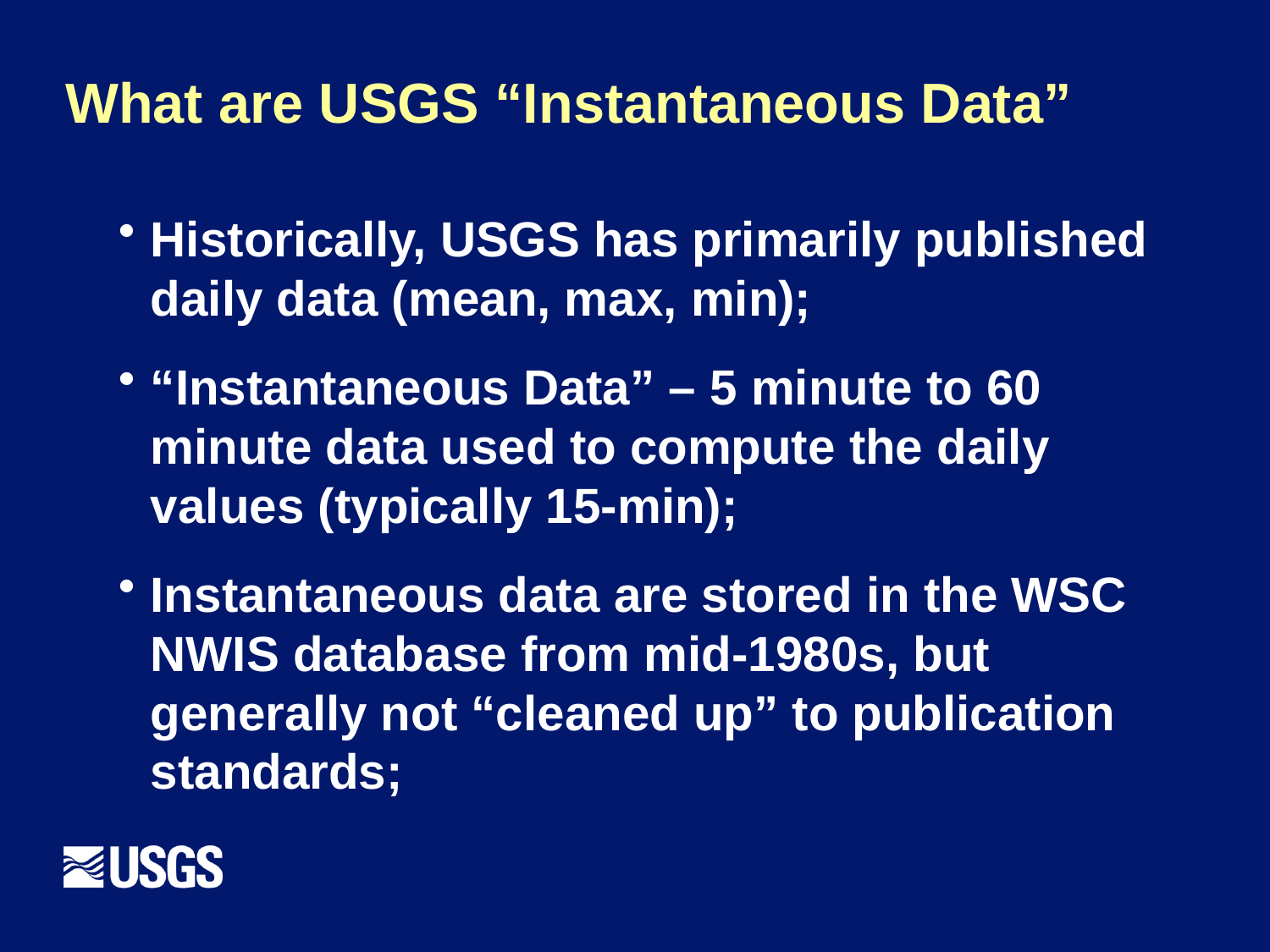

What are USGS “Instantaneous Data”

Historically, USGS has primarily published daily data (mean, max, min);
“Instantaneous Data” – 5 minute to 60 minute data used to compute the daily values (typically 15-min);
Instantaneous data are stored in the WSC NWIS database from mid-1980s, but generally not “cleaned up” to publication standards;